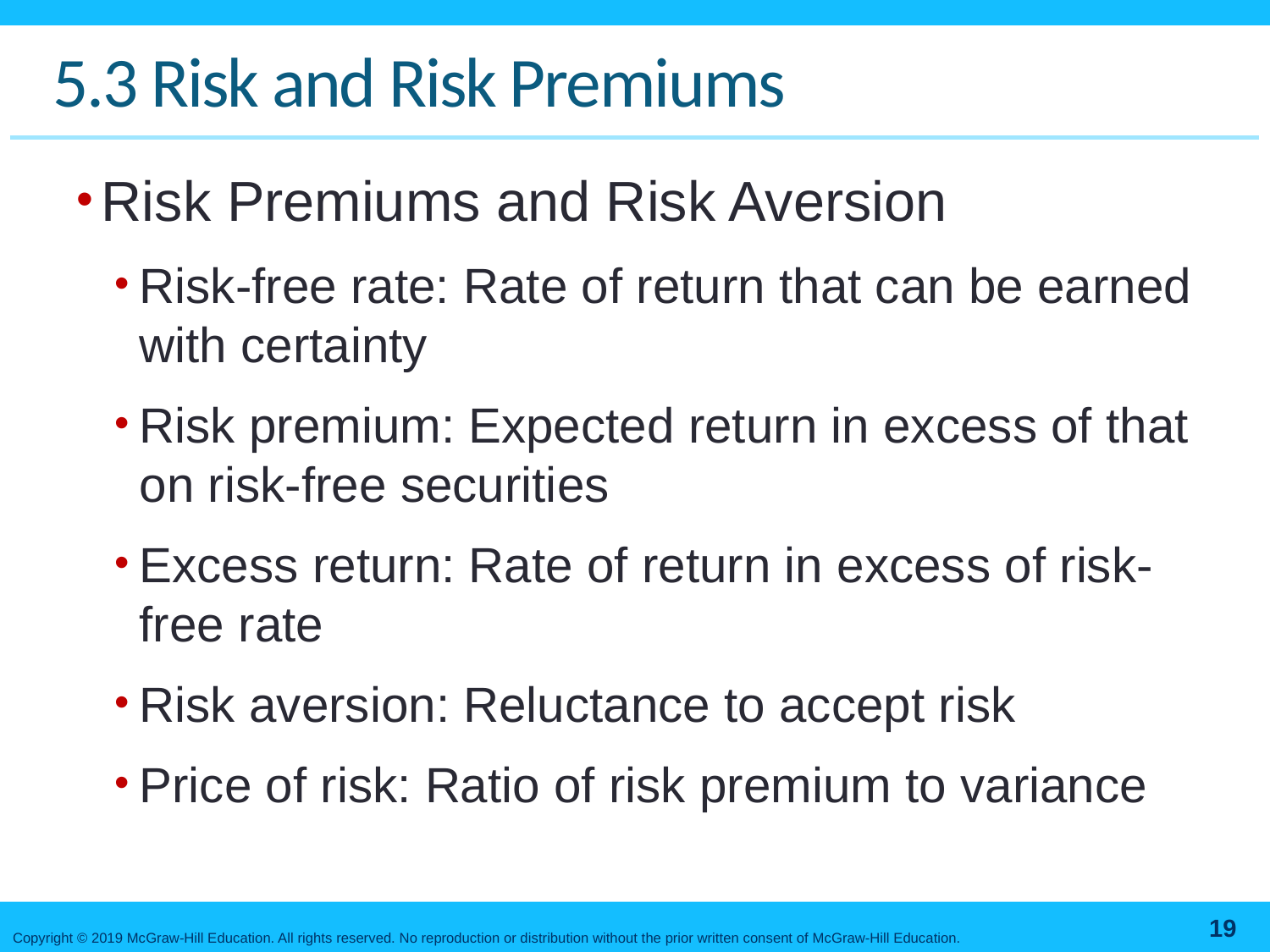

# 5.3 Risk and Risk Premiums
Risk Premiums and Risk Aversion
Risk-free rate: Rate of return that can be earned with certainty
Risk premium: Expected return in excess of that on risk-free securities
Excess return: Rate of return in excess of risk-free rate
Risk aversion: Reluctance to accept risk
Price of risk: Ratio of risk premium to variance